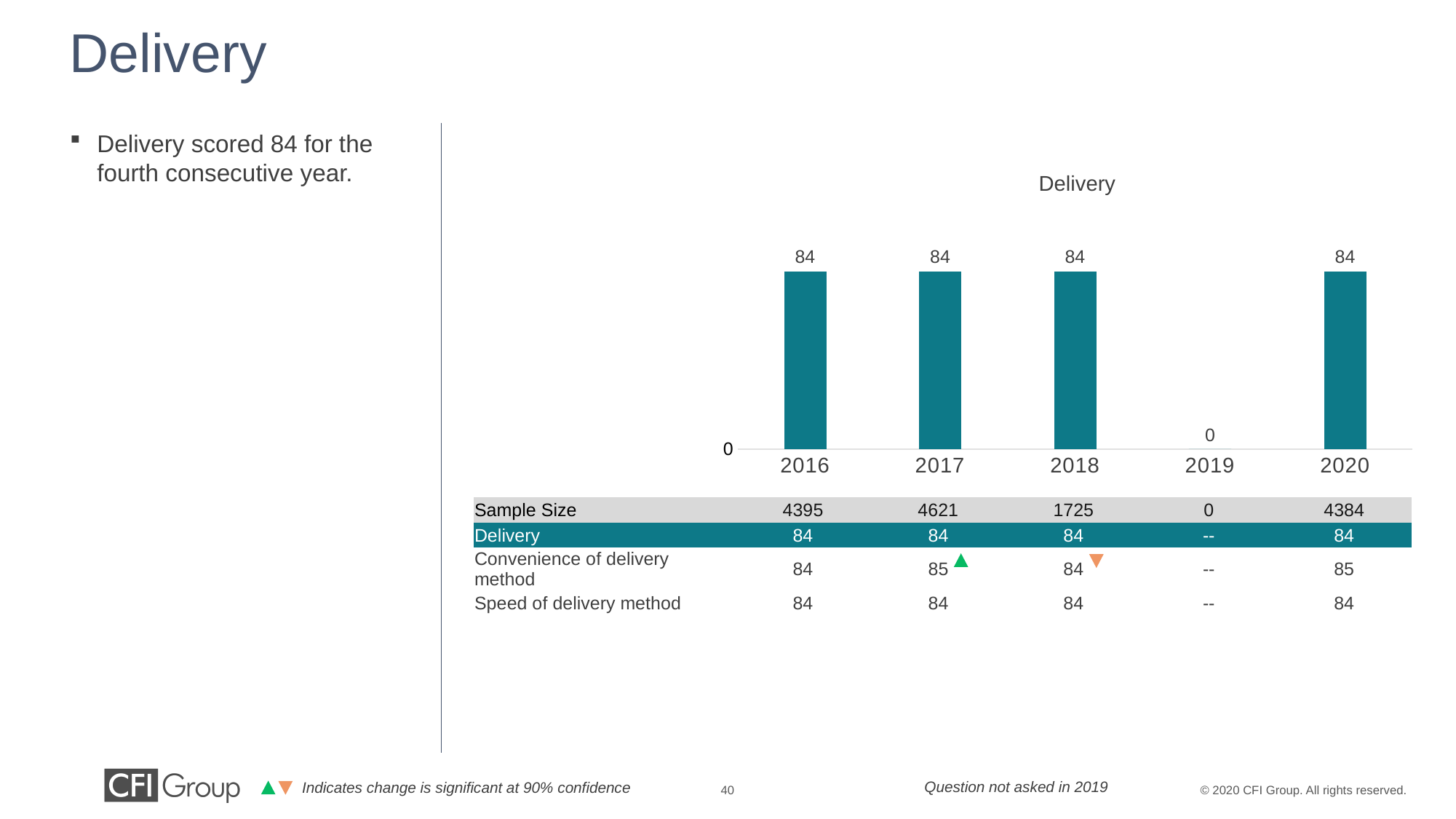

# Delivery

### Chart

| Category | Customer Satisfaction Index |
|---|---|
| 2016 | 84.0 |
| 2017 | 84.0 |
| 2018 | 84.0 |
| 2019 | 0.0 |
| 2020 | 84.0 |
Delivery scored 84 for the fourth consecutive year.
Delivery
| Sample Size | 4395 | 4621 | 1725 | 0 | 4384 |
| --- | --- | --- | --- | --- | --- |
| Delivery | 84 | 84 | 84 | -- | 84 |
| Convenience of delivery method | 84 | 85 | 84 | -- | 85 |
| Speed of delivery method | 84 | 84 | 84 | -- | 84 |

Question not asked in 2019
Indicates change is significant at 90% confidence